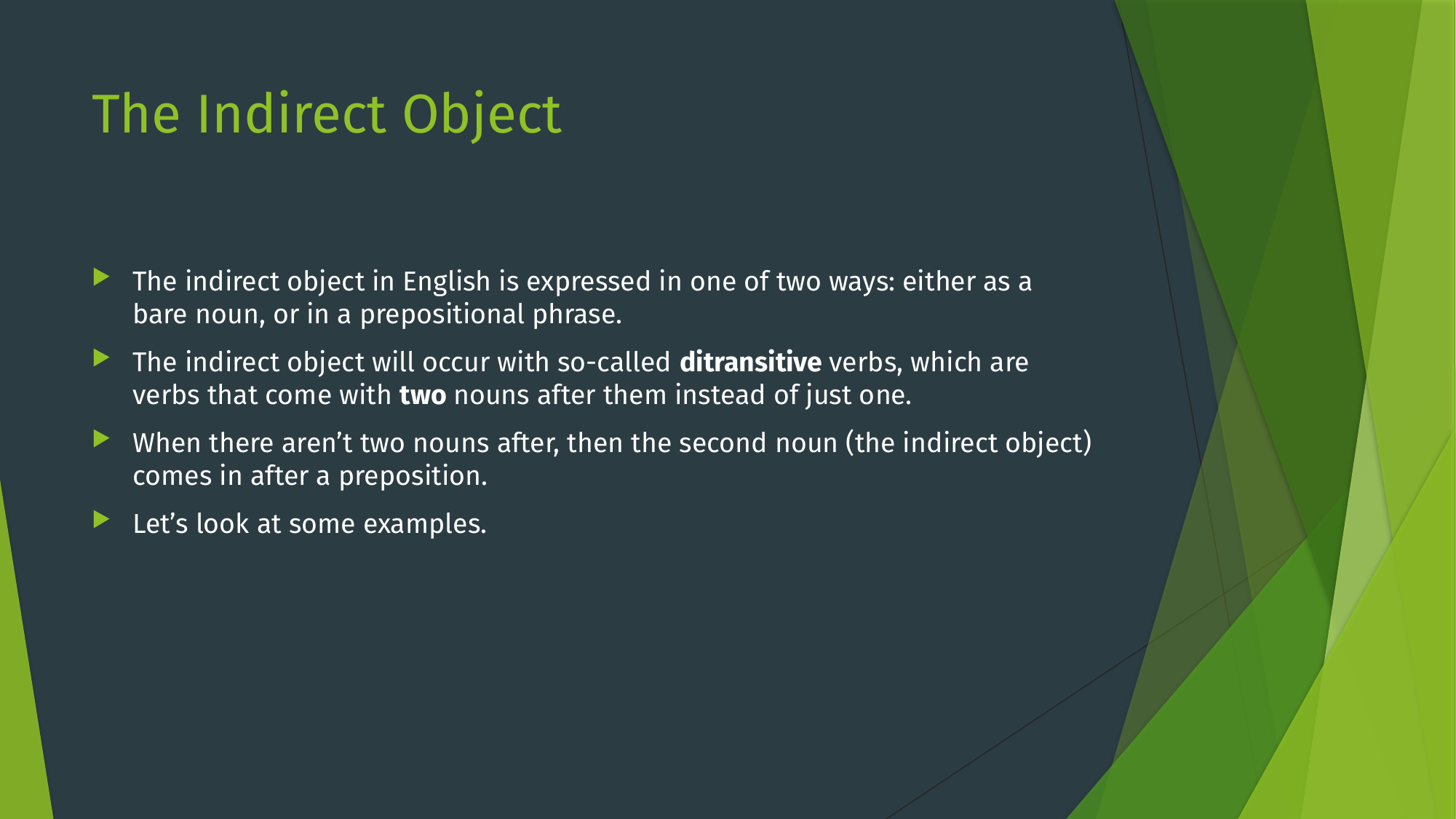

# The Indirect Object
The indirect object in English is expressed in one of two ways: either as a bare noun, or in a prepositional phrase.
The indirect object will occur with so-called ditransitive verbs, which are verbs that come with two nouns after them instead of just one.
When there aren’t two nouns after, then the second noun (the indirect object) comes in after a preposition.
Let’s look at some examples.